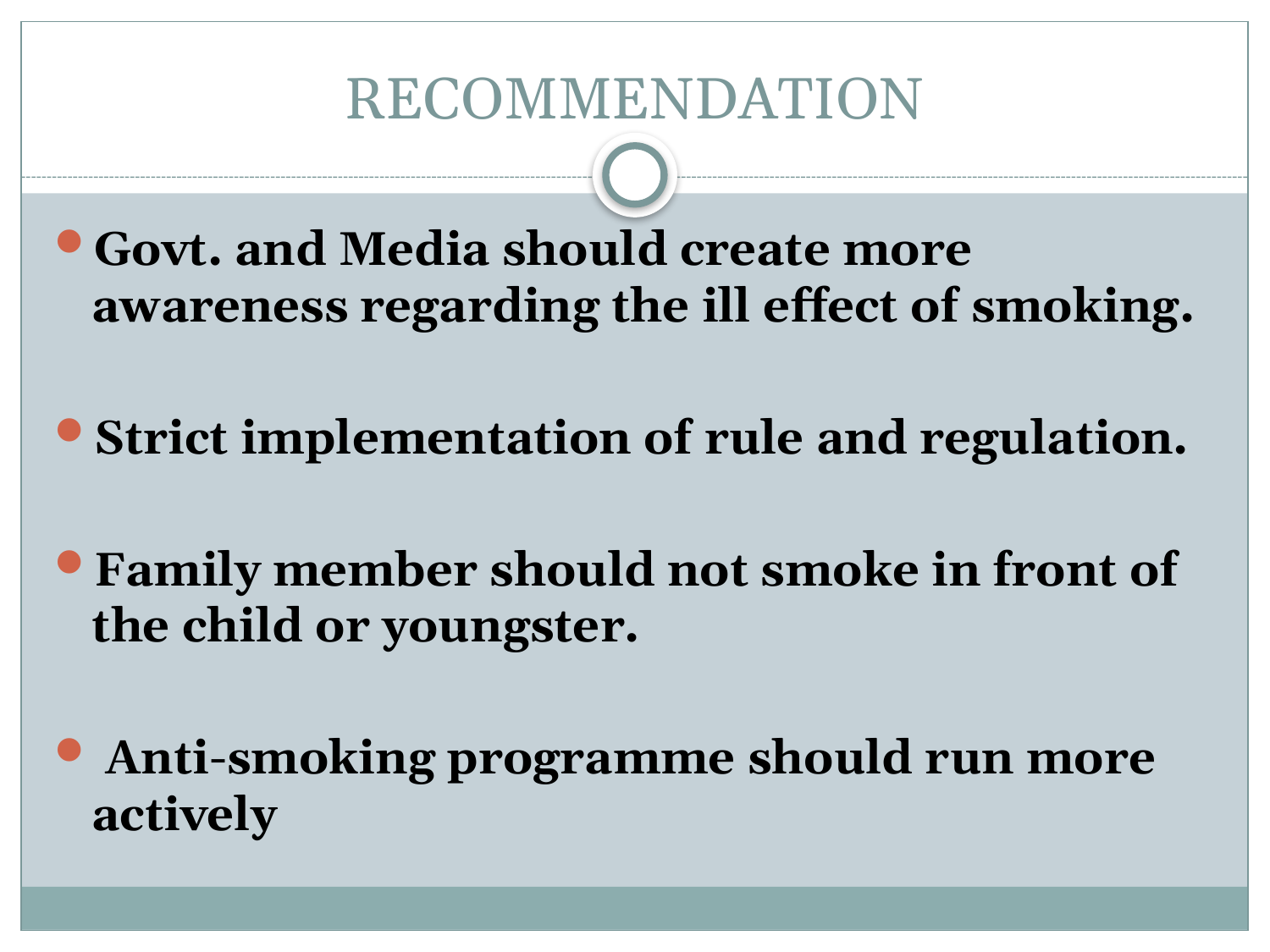

# RECOMMENDATION
Govt. and Media should create more awareness regarding the ill effect of smoking.

Strict implementation of rule and regulation.

Family member should not smoke in front of the child or youngster.

 Anti-smoking programme should run more actively